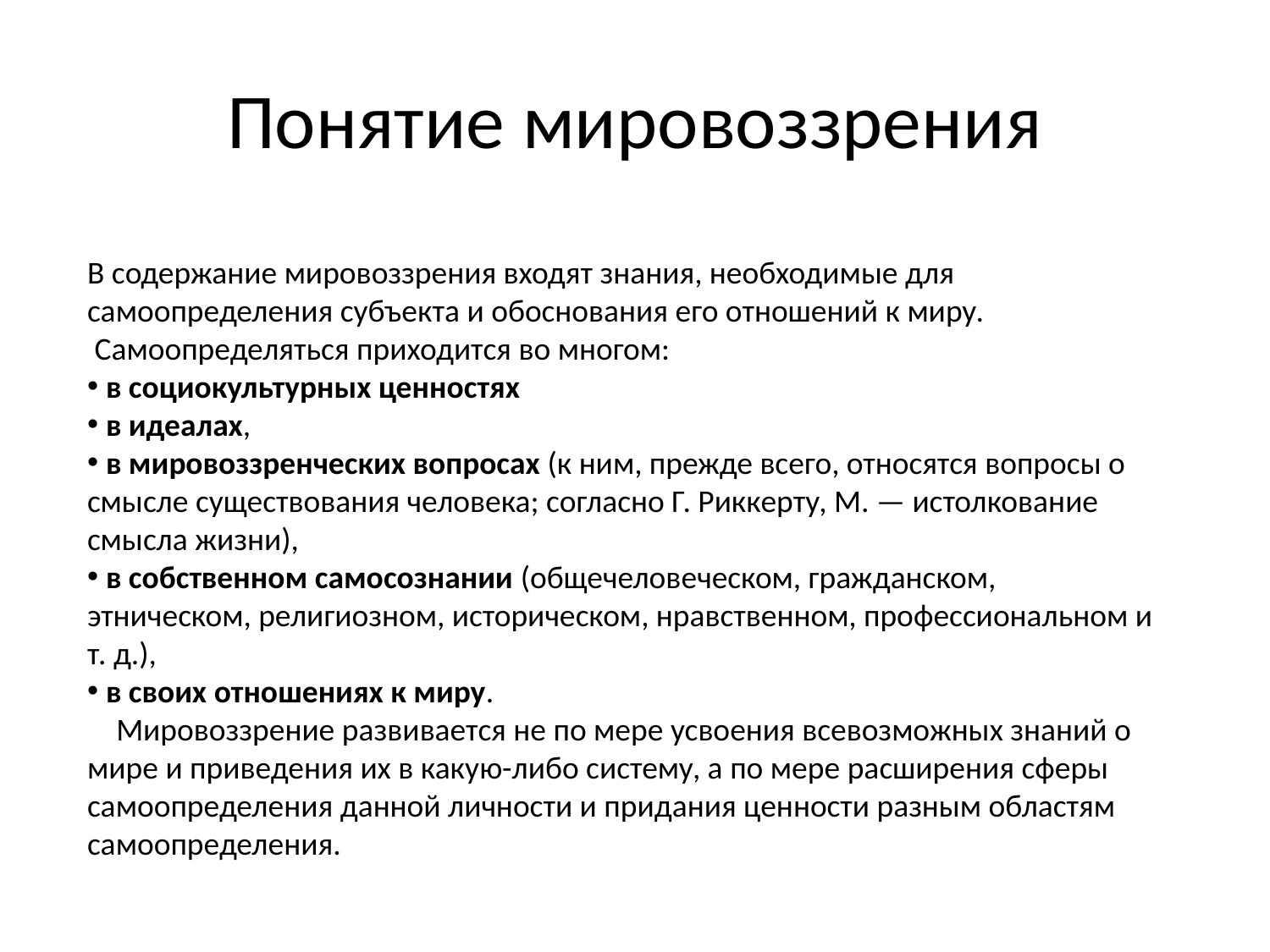

# Понятие мировоззрения
В содержание мировоззрения входят знания, необходимые для самоопределения субъекта и обоснования его отношений к миру.
 Самоопределяться приходится во многом:
 в социокультурных ценностях
 в идеалах,
 в мировоззренческих вопросах (к ним, прежде всего, относятся вопросы о смысле существования человека; согласно Г. Риккерту, М. — истолкование смысла жизни),
 в собственном самосознании (общечеловеческом, гражданском, этническом, религиозном, историческом, нравственном, профессиональном и т. д.),
 в своих отношениях к миру.
    Мировоззрение развивается не по мере усвоения всевозможных знаний о мире и приведения их в какую-либо систему, а по мере расширения сферы самоопределения данной личности и придания ценности разным областям самоопределения.